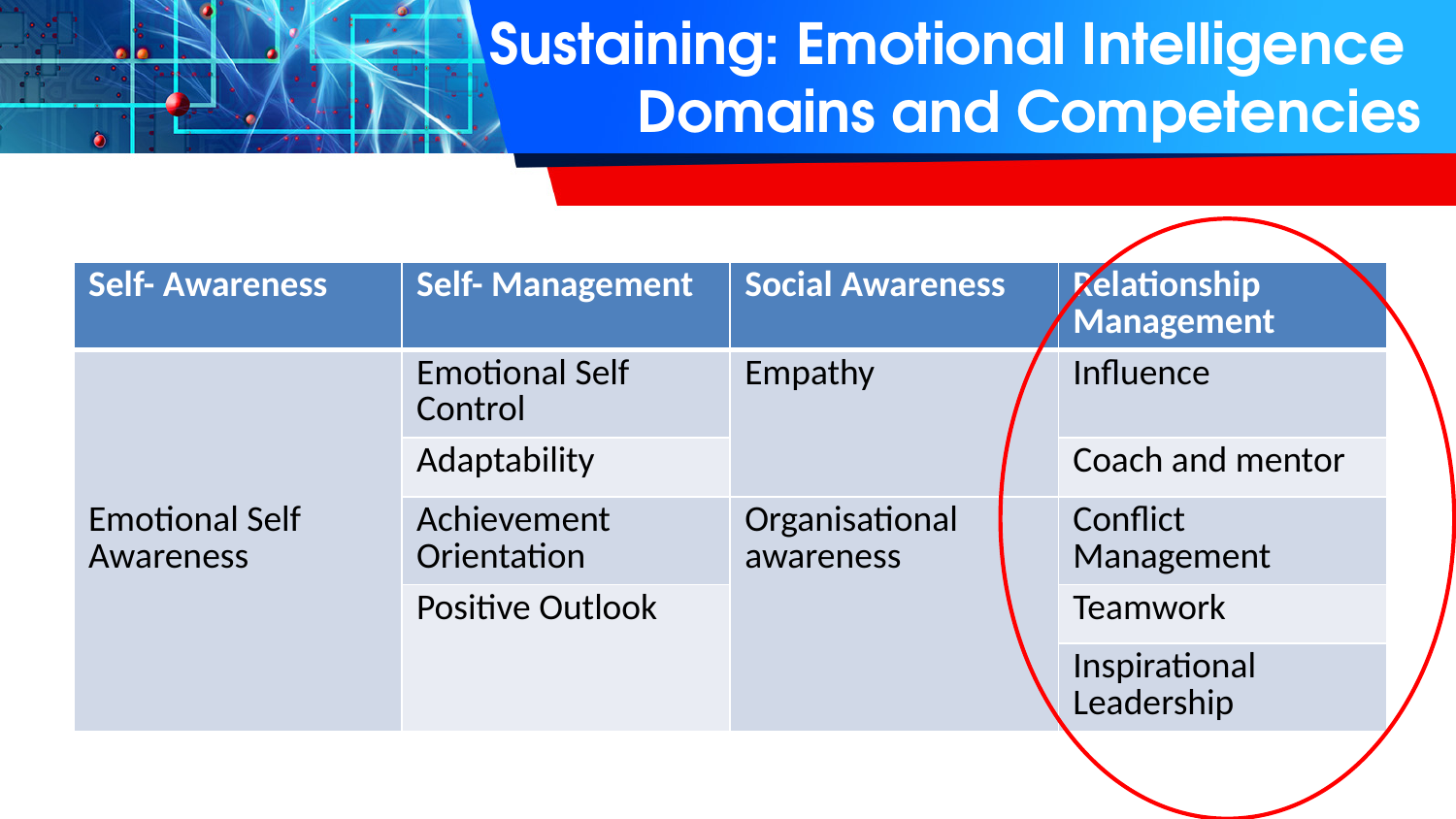

# Sustaining: Emotional Intelligence Domains and Competencies

| Self- Awareness | Self- Management | Social Awareness | Relationship Management |
| --- | --- | --- | --- |
| Emotional Self Awareness | Emotional Self Control | Empathy | Influence |
|  | Adaptability |  | Coach and mentor |
|  | Achievement Orientation | Organisational awareness | Conflict Management |
|  | Positive Outlook |  | Teamwork |
|  |  |  | Inspirational Leadership |